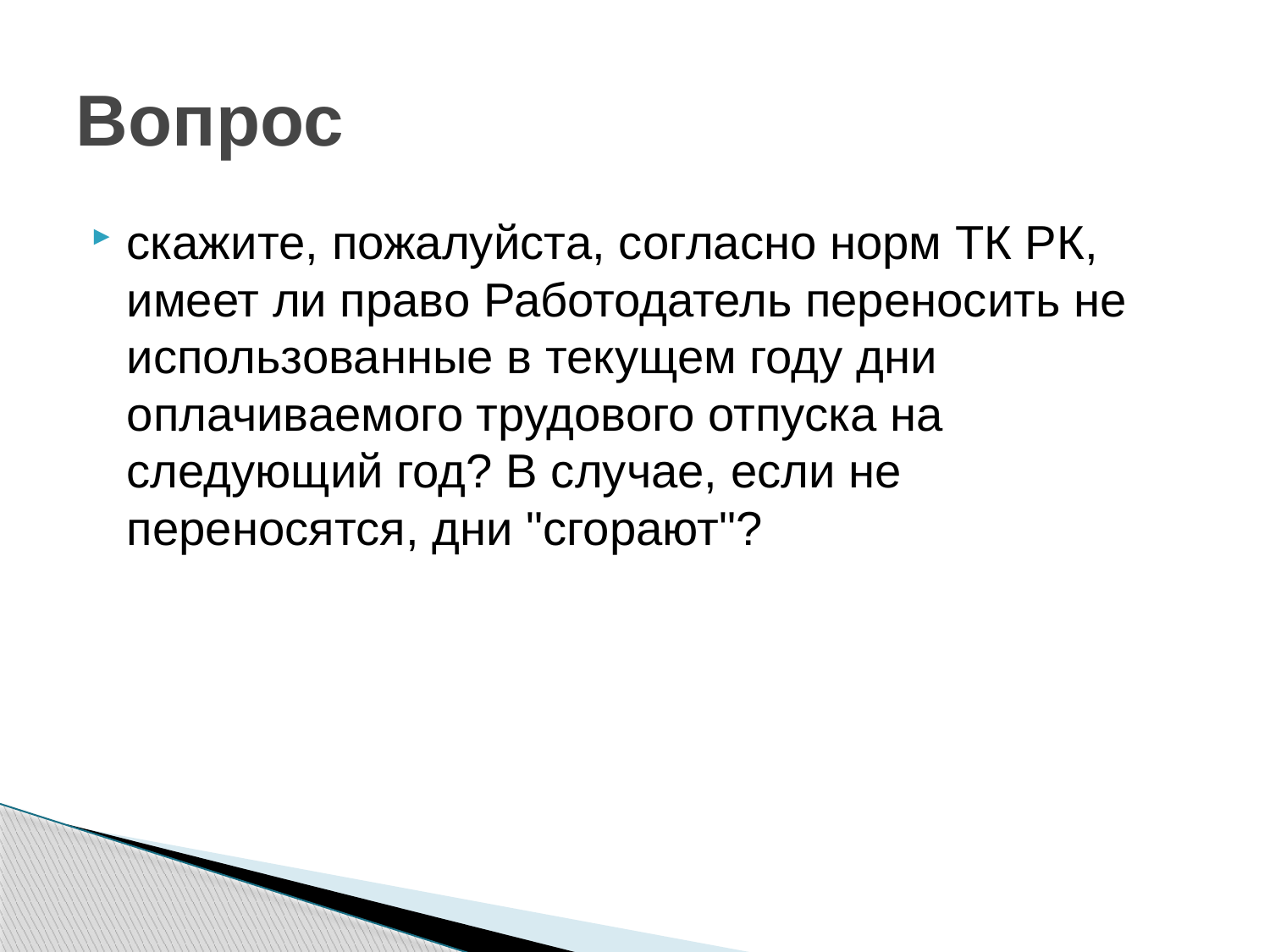

# Вопрос
скажите, пожалуйста, согласно норм ТК РК, имеет ли право Работодатель переносить не использованные в текущем году дни оплачиваемого трудового отпуска на следующий год? В случае, если не переносятся, дни "сгорают"?